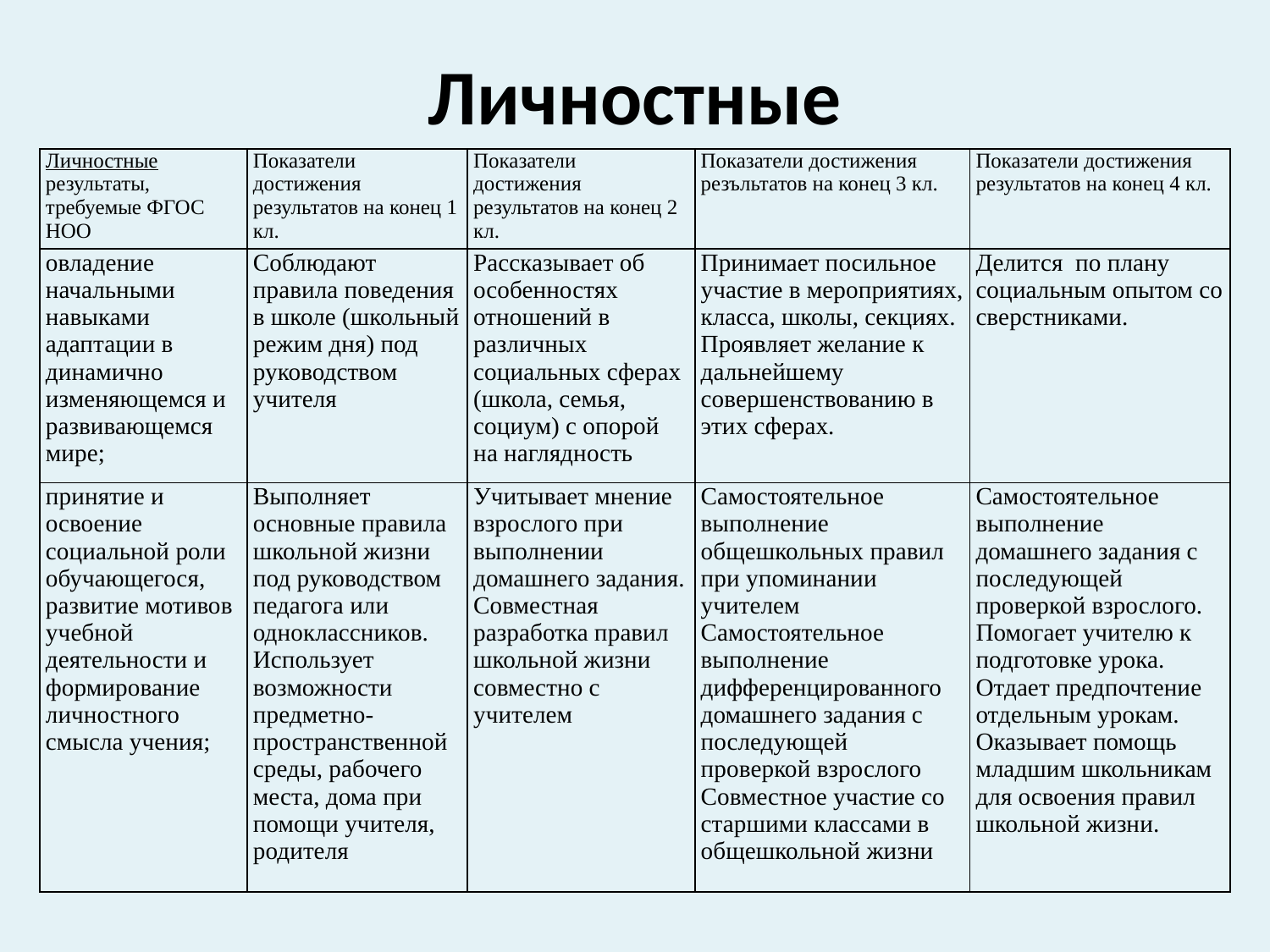

# Личностные
| Личностные результаты, требуемые ФГОС НОО | Показатели достижения результатов на конец 1 кл. | Показатели достижения результатов на конец 2 кл. | Показатели достижения резъльтатов на конец 3 кл. | Показатели достижения результатов на конец 4 кл. |
| --- | --- | --- | --- | --- |
| овладение начальными навыками адаптации в динамично изменяющемся и развивающемся мире; | Соблюдают правила поведения в школе (школьный режим дня) под руководством учителя | Рассказывает об особенностях отношений в различных социальных сферах (школа, семья, социум) с опорой на наглядность | Принимает посильное участие в мероприятиях, класса, школы, секциях. Проявляет желание к дальнейшему совершенствованию в этих сферах. | Делится по плану социальным опытом со сверстниками. |
| принятие и освоение социальной роли обучающегося, развитие мотивов учебной деятельности и формирование личностного смысла учения; | Выполняет основные правила школьной жизни под руководством педагога или одноклассников. Использует возможности предметно-пространственной среды, рабочего места, дома при помощи учителя, родителя | Учитывает мнение взрослого при выполнении домашнего задания. Совместная разработка правил школьной жизни совместно с учителем | Самостоятельное выполнение общешкольных правил при упоминании учителем Самостоятельное выполнение дифференцированного домашнего задания с последующей проверкой взрослого Совместное участие со старшими классами в общешкольной жизни | Самостоятельное выполнение домашнего задания с последующей проверкой взрослого. Помогает учителю к подготовке урока. Отдает предпочтение отдельным урокам. Оказывает помощь младшим школьникам для освоения правил школьной жизни. |